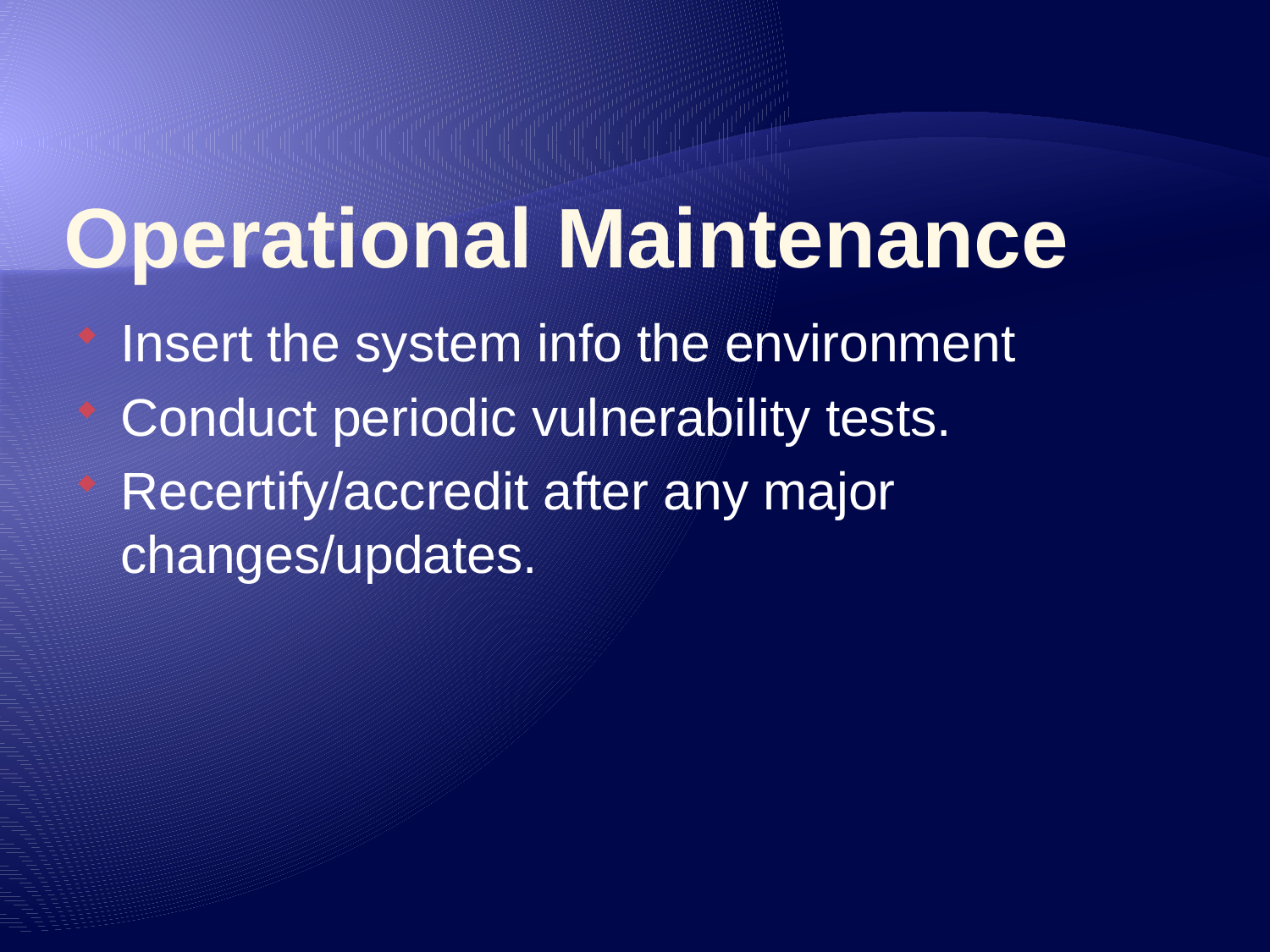

# Operational Maintenance
Insert the system info the environment
Conduct periodic vulnerability tests.
Recertify/accredit after any major changes/updates.